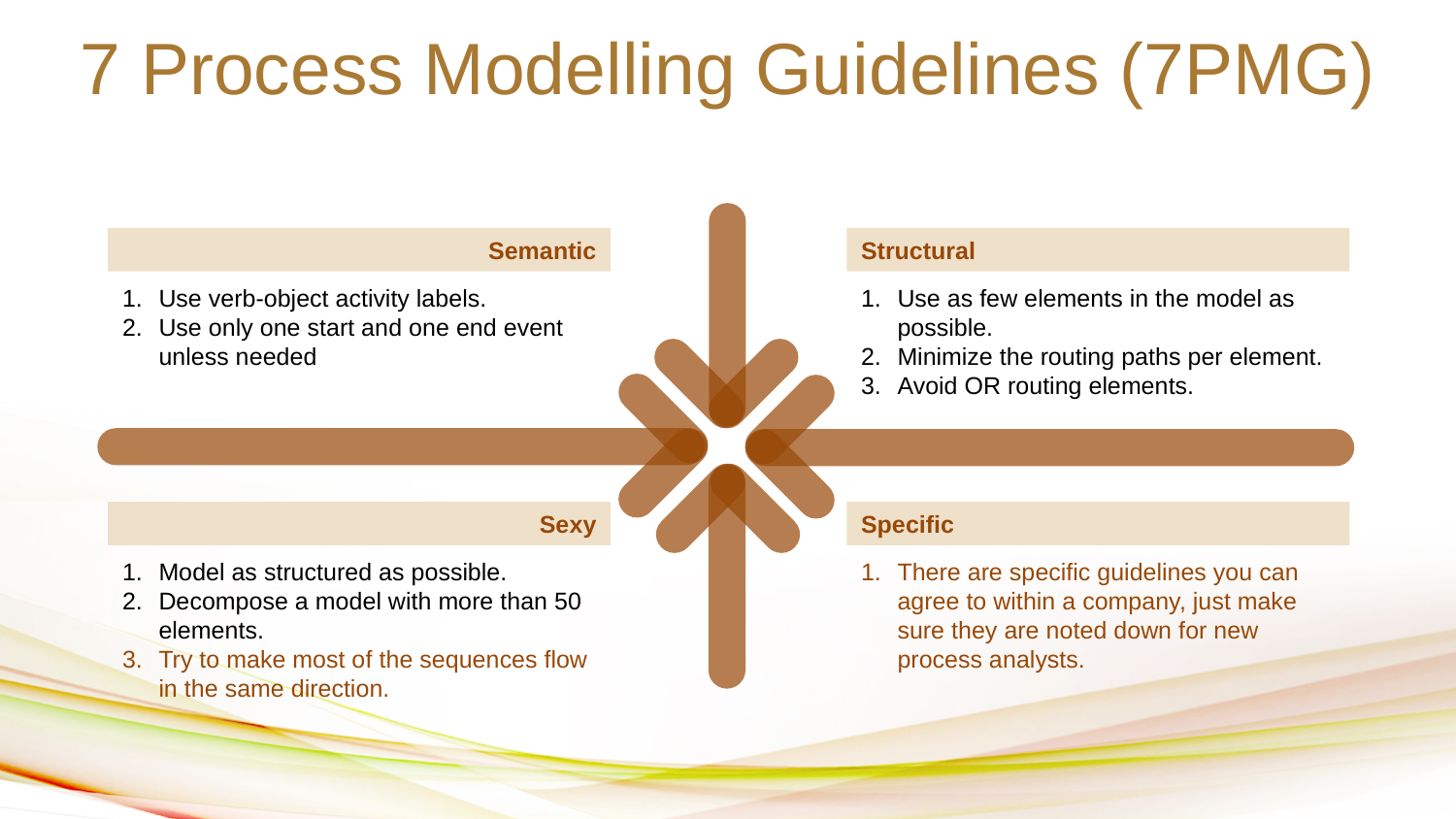

7 Process Modelling Guidelines (7PMG)

Semantic
Use verb-object activity labels.
Use only one start and one end event    unless needed

Structural
Use as few elements in the model as     possible.
Minimize the routing paths per element.
Avoid OR routing elements.

Sexy
Model as structured as possible.
Decompose a model with more than 50 elements.
Try to make most of the sequences flow in the same direction.

Specific
There are specific guidelines you can agree to within a company, just make sure they are noted down for new process analysts.